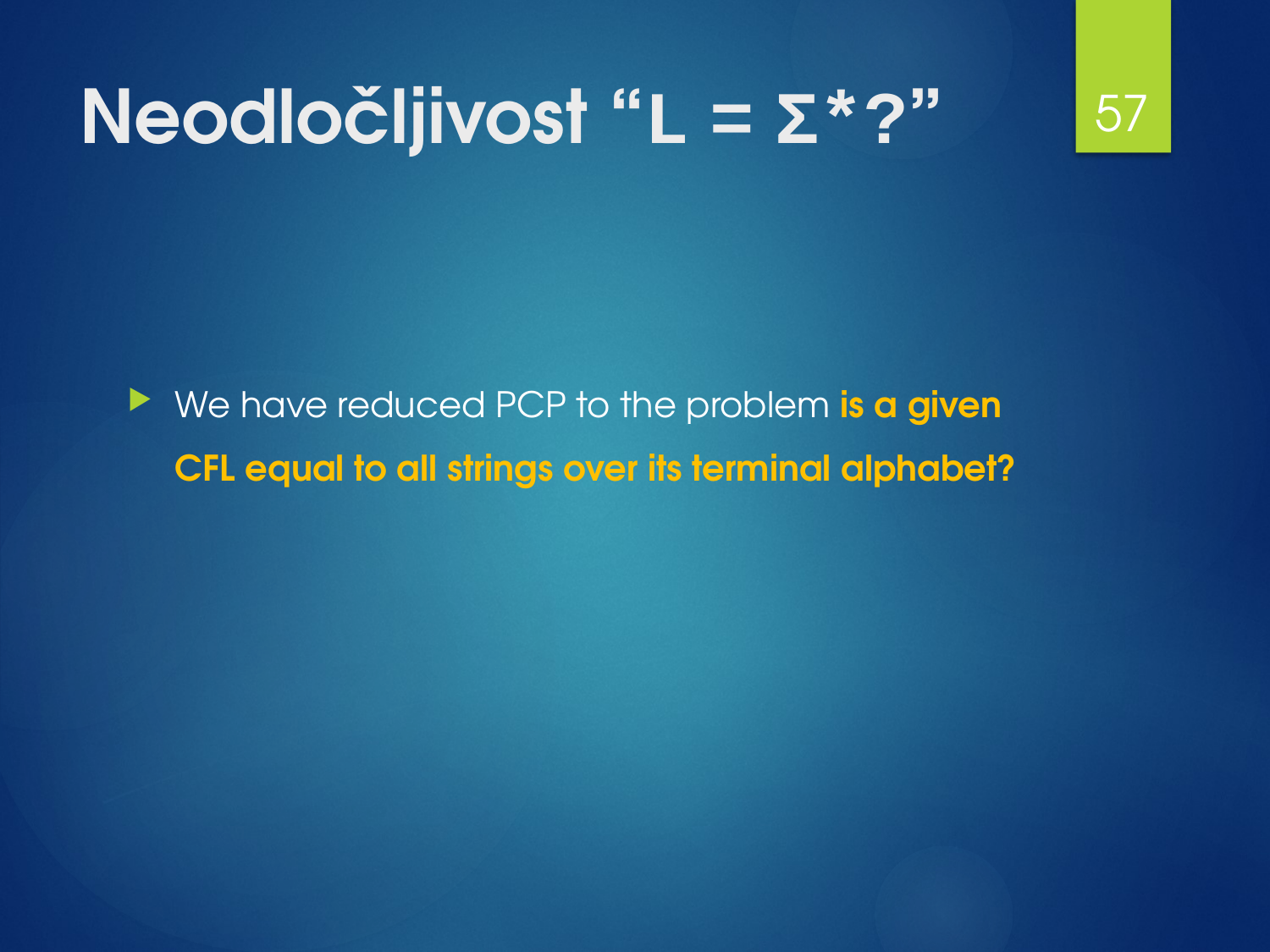

57
# Neodločljivost “L = Σ*?”
We have reduced PCP to the problem is a given CFL equal to all strings over its terminal alphabet?